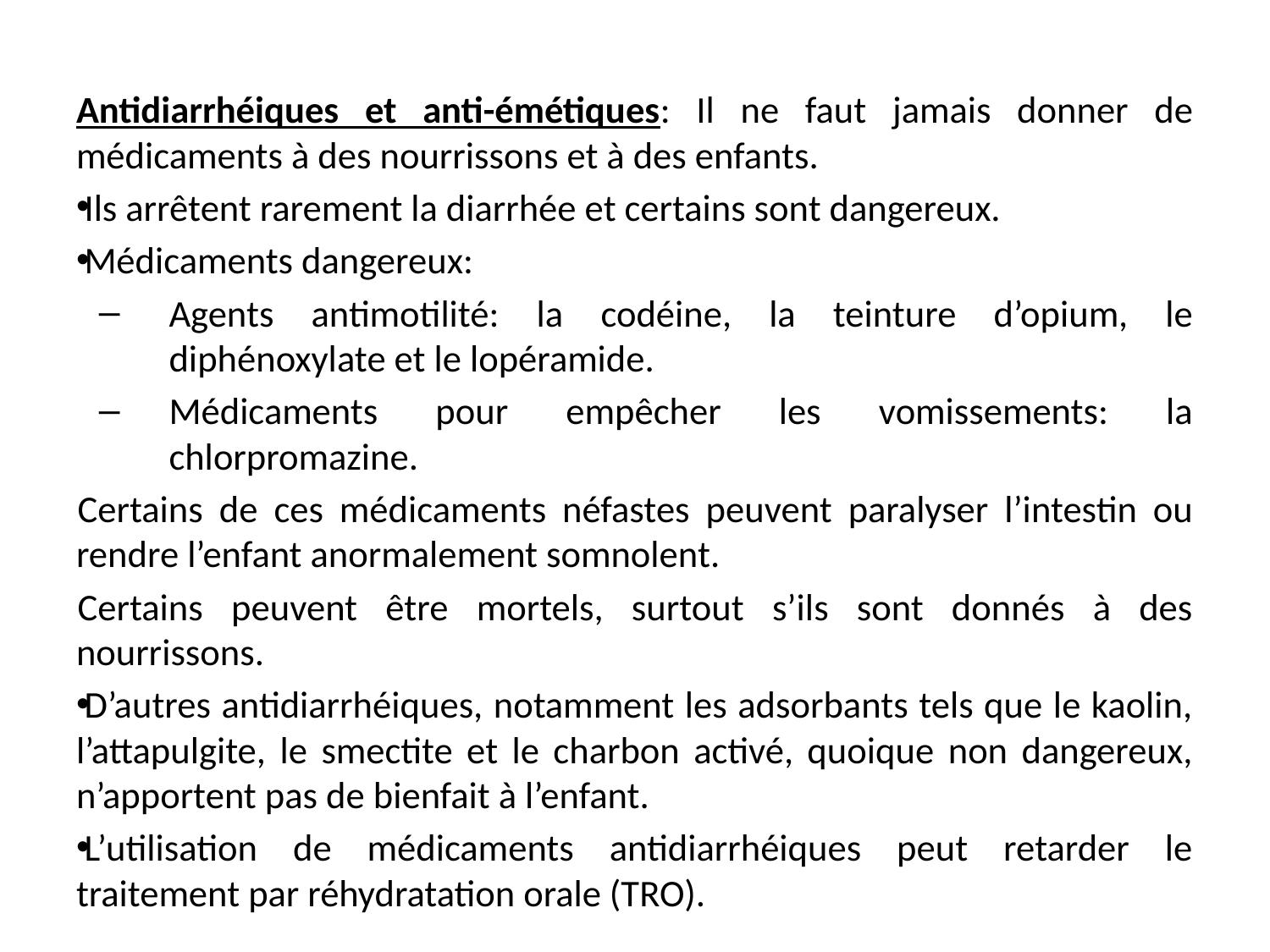

Antidiarrhéiques et anti-émétiques: Il ne faut jamais donner de médicaments à des nourrissons et à des enfants.
Ils arrêtent rarement la diarrhée et certains sont dangereux.
Médicaments dangereux:
Agents antimotilité: la codéine, la teinture d’opium, le diphénoxylate et le lopéramide.
Médicaments pour empêcher les vomissements: la chlorpromazine.
Certains de ces médicaments néfastes peuvent paralyser l’intestin ou rendre l’enfant anormalement somnolent.
Certains peuvent être mortels, surtout s’ils sont donnés à des nourrissons.
D’autres antidiarrhéiques, notamment les adsorbants tels que le kaolin, l’attapulgite, le smectite et le charbon activé, quoique non dangereux, n’apportent pas de bienfait à l’enfant.
L’utilisation de médicaments antidiarrhéiques peut retarder le traitement par réhydratation orale (TRO).